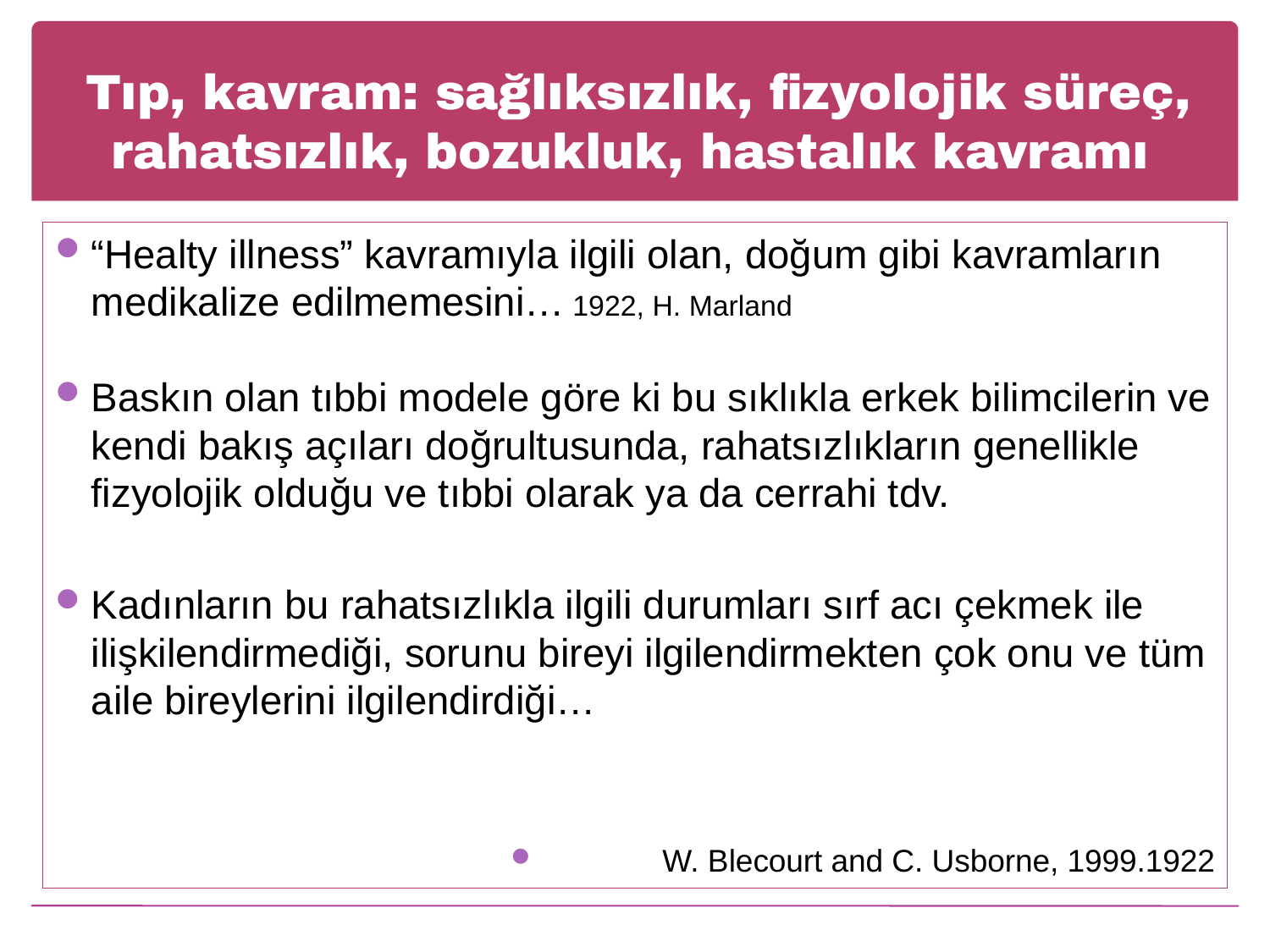

# Tıp, kavram: sağlıksızlık, fizyolojik süreç, rahatsızlık, bozukluk, hastalık kavramı
“Healty illness” kavramıyla ilgili olan, doğum gibi kavramların medikalize edilmemesini… 1922, H. Marland

Baskın olan tıbbi modele göre ki bu sıklıkla erkek bilimcilerin ve kendi bakış açıları doğrultusunda, rahatsızlıkların genellikle fizyolojik olduğu ve tıbbi olarak ya da cerrahi tdv.

Kadınların bu rahatsızlıkla ilgili durumları sırf acı çekmek ile ilişkilendirmediği, sorunu bireyi ilgilendirmekten çok onu ve tüm aile bireylerini ilgilendirdiği…

W. Blecourt and C. Usborne, 1999.1922